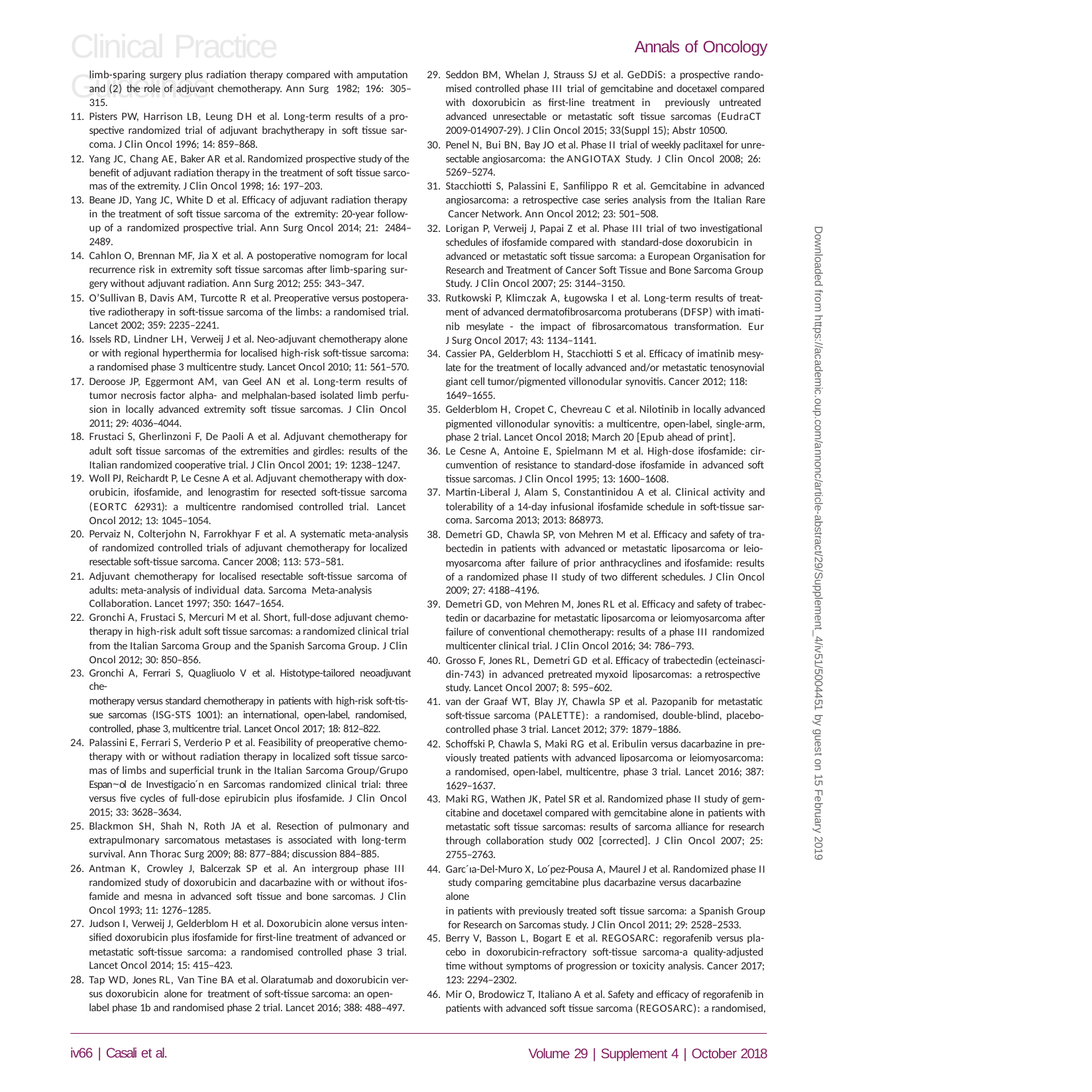

# Clinical Practice Guidelines
Annals of Oncology
Seddon BM, Whelan J, Strauss SJ et al. GeDDiS: a prospective rando-  mised controlled phase III trial of gemcitabine and docetaxel compared  with doxorubicin as first-line treatment in  previously untreated  advanced unresectable or metastatic soft tissue sarcomas (EudraCT  2009-014907-29). J Clin Oncol 2015; 33(Suppl 15); Abstr 10500.
Penel N, Bui BN, Bay JO et al. Phase II trial of weekly paclitaxel for unre-  sectable angiosarcoma: the ANGIOTAX Study. J Clin Oncol 2008; 26:
5269–5274.
Stacchiotti S, Palassini E, Sanfilippo R et al. Gemcitabine in advanced
angiosarcoma: a retrospective case series analysis from the Italian Rare  Cancer Network. Ann Oncol 2012; 23: 501–508.
Lorigan P, Verweij J, Papai Z et al. Phase III trial of two investigational  schedules of ifosfamide compared with standard-dose doxorubicin in
advanced or metastatic soft tissue sarcoma: a European Organisation for  Research and Treatment of Cancer Soft Tissue and Bone Sarcoma Group
Study. J Clin Oncol 2007; 25: 3144–3150.
Rutkowski P, Klimczak A, Ługowska I et al. Long-term results of treat-  ment of advanced dermatofibrosarcoma protuberans (DFSP) with imati-
nib  mesylate - the impact of fibrosarcomatous transformation. Eur  J Surg Oncol 2017; 43: 1134–1141.
Cassier PA, Gelderblom H, Stacchiotti S et al. Efficacy of imatinib mesy-
late for the treatment of locally advanced and/or metastatic tenosynovial
giant cell tumor/pigmented villonodular synovitis. Cancer 2012; 118:  1649–1655.
Gelderblom H, Cropet C, Chevreau C et al. Nilotinib in locally advanced  pigmented villonodular synovitis: a multicentre, open-label, single-arm,
phase 2 trial. Lancet Oncol 2018; March 20 [Epub ahead of print].
Le Cesne A, Antoine E, Spielmann M et al. High-dose ifosfamide: cir-
cumvention of resistance to standard-dose ifosfamide in advanced soft  tissue sarcomas. J Clin Oncol 1995; 13: 1600–1608.
Martin-Liberal J, Alam S, Constantinidou A et al. Clinical activity and
tolerability of a 14-day infusional ifosfamide schedule in soft-tissue sar-  coma. Sarcoma 2013; 2013: 868973.
Demetri GD, Chawla SP, von Mehren M et al. Efficacy and safety of tra-  bectedin in patients with advanced or metastatic liposarcoma or leio-
myosarcoma after failure of prior anthracyclines and ifosfamide: results  of a randomized phase II study of two different schedules. J Clin Oncol
2009; 27: 4188–4196.
Demetri GD, von Mehren M, Jones RL et al. Efficacy and safety of trabec-
tedin or dacarbazine for metastatic liposarcoma or leiomyosarcoma after  failure of conventional chemotherapy: results of a phase III randomized  multicenter clinical trial. J Clin Oncol 2016; 34: 786–793.
Grosso F, Jones RL, Demetri GD et al. Efficacy of trabectedin (ecteinasci-  din-743) in advanced pretreated myxoid liposarcomas: a retrospective
study. Lancet Oncol 2007; 8: 595–602.
van der Graaf WT, Blay JY, Chawla SP et al. Pazopanib for metastatic
soft-tissue sarcoma (PALETTE): a randomised, double-blind, placebo-  controlled phase 3 trial. Lancet 2012; 379: 1879–1886.
Schoffski P, Chawla S, Maki RG et al. Eribulin versus dacarbazine in pre-  viously treated patients with advanced liposarcoma or leiomyosarcoma:
a randomised, open-label, multicentre, phase 3 trial. Lancet 2016; 387:  1629–1637.
Maki RG, Wathen JK, Patel SR et al. Randomized phase II study of gem-
citabine and docetaxel compared with gemcitabine alone in patients with  metastatic soft tissue sarcomas: results of sarcoma alliance for research  through collaboration study 002 [corrected]. J Clin Oncol 2007; 25:  2755–2763.
Garc´ıa-Del-Muro X, Lo´pez-Pousa A, Maurel J et al. Randomized phase II  study comparing gemcitabine plus dacarbazine versus dacarbazine alone
in patients with previously treated soft tissue sarcoma: a Spanish Group  for Research on Sarcomas study. J Clin Oncol 2011; 29: 2528–2533.
Berry V, Basson L, Bogart E et al. REGOSARC: regorafenib versus pla-
cebo in  doxorubicin-refractory soft-tissue sarcoma-a quality-adjusted
time without symptoms of progression or toxicity analysis. Cancer 2017;  123: 2294–2302.
Mir O, Brodowicz T, Italiano A et al. Safety and efficacy of regorafenib in  patients with advanced soft tissue sarcoma (REGOSARC): a randomised,

Volume 29 | Supplement 4 | October 2018
limb-sparing surgery plus radiation therapy compared with amputation  and (2) the role of adjuvant chemotherapy. Ann Surg  1982; 196:  305–315.
Pisters PW, Harrison LB, Leung DH et al. Long-term results of a pro-
spective randomized trial of adjuvant brachytherapy in soft tissue sar-  coma. J Clin Oncol 1996; 14: 859–868.
Yang JC, Chang AE, Baker AR et al. Randomized prospective study of the  benefit of adjuvant radiation therapy in the treatment of soft tissue sarco-
mas of the extremity. J Clin Oncol 1998; 16: 197–203.
Beane JD, Yang JC, White D et al. Efficacy of adjuvant radiation therapy
in the treatment of soft tissue sarcoma of the extremity: 20-year follow-  up of a randomized prospective trial. Ann Surg Oncol 2014; 21:  2484–2489.
Cahlon O, Brennan MF, Jia X et al. A postoperative nomogram for local
recurrence risk in extremity soft tissue sarcomas after limb-sparing sur-  gery without adjuvant radiation. Ann Surg 2012; 255: 343–347.
O’Sullivan B, Davis AM, Turcotte R et al. Preoperative versus postopera-  tive radiotherapy in soft-tissue sarcoma of the limbs: a randomised trial.
Lancet 2002; 359: 2235–2241.
Issels RD, Lindner LH, Verweij J et al. Neo-adjuvant chemotherapy alone
or with regional hyperthermia for localised high-risk soft-tissue sarcoma:  a randomised phase 3 multicentre study. Lancet Oncol 2010; 11: 561–570.
Deroose JP, Eggermont AM, van Geel AN et al. Long-term results of  tumor necrosis factor alpha- and melphalan-based isolated limb perfu-
sion in locally advanced extremity soft tissue sarcomas. J Clin Oncol  2011; 29: 4036–4044.
Frustaci S, Gherlinzoni F, De Paoli A et al. Adjuvant chemotherapy for
adult soft tissue sarcomas of the extremities and girdles: results of the  Italian randomized cooperative trial. J Clin Oncol 2001; 19: 1238–1247.
Woll PJ, Reichardt P, Le Cesne A et al. Adjuvant chemotherapy with dox-
orubicin, ifosfamide, and lenograstim for resected soft-tissue sarcoma  (EORTC 62931): a multicentre randomised controlled trial. Lancet  Oncol 2012; 13: 1045–1054.
Pervaiz N, Colterjohn N, Farrokhyar F et al. A systematic meta-analysis
of randomized controlled trials of adjuvant chemotherapy for localized  resectable soft-tissue sarcoma. Cancer 2008; 113: 573–581.
Adjuvant chemotherapy for localised resectable soft-tissue sarcoma of  adults: meta-analysis of individual data. Sarcoma Meta-analysis
Collaboration. Lancet 1997; 350: 1647–1654.
Gronchi A, Frustaci S, Mercuri M et al. Short, full-dose adjuvant chemo-
therapy in high-risk adult soft tissue sarcomas: a randomized clinical trial  from the Italian Sarcoma Group and the Spanish Sarcoma Group. J Clin  Oncol 2012; 30: 850–856.
Gronchi A, Ferrari S, Quagliuolo V et al. Histotype-tailored neoadjuvant che-
motherapy versus standard chemotherapy in patients with high-risk soft-tis-  sue sarcomas (ISG-STS 1001): an international, open-label, randomised,  controlled, phase 3, multicentre trial. Lancet Oncol 2017; 18: 812–822.
Palassini E, Ferrari S, Verderio P et al. Feasibility of preoperative chemo-
therapy with or without radiation therapy in localized soft tissue sarco-  mas of limbs and superficial trunk in the Italian Sarcoma Group/Grupo  Espan~ol de Investigacio´n en Sarcomas randomized clinical trial: three  versus five cycles of full-dose epirubicin plus ifosfamide. J Clin Oncol  2015; 33: 3628–3634.
Blackmon  SH, Shah N, Roth  JA et al. Resection of pulmonary and
extrapulmonary sarcomatous metastases is associated with long-term  survival. Ann Thorac Surg 2009; 88: 877–884; discussion 884–885.
Antman K, Crowley J, Balcerzak SP et al. An intergroup phase III  randomized study of doxorubicin and dacarbazine with or without ifos-
famide and mesna in advanced soft tissue and bone sarcomas. J Clin  Oncol 1993; 11: 1276–1285.
Judson I, Verweij J, Gelderblom H et al. Doxorubicin alone versus inten-
sified doxorubicin plus ifosfamide for first-line treatment of advanced or
metastatic soft-tissue sarcoma: a randomised controlled phase 3 trial.  Lancet Oncol 2014; 15: 415–423.
Tap WD, Jones RL, Van Tine BA et al. Olaratumab and doxorubicin ver-  sus doxorubicin alone for  treatment of soft-tissue sarcoma: an open-
label phase 1b and randomised phase 2 trial. Lancet 2016; 388: 488–497.

iv66 | Casali et al.
Downloaded from https://academic.oup.com/annonc/article-abstract/29/Supplement_4/iv51/5004451 by guest on 15 February 2019